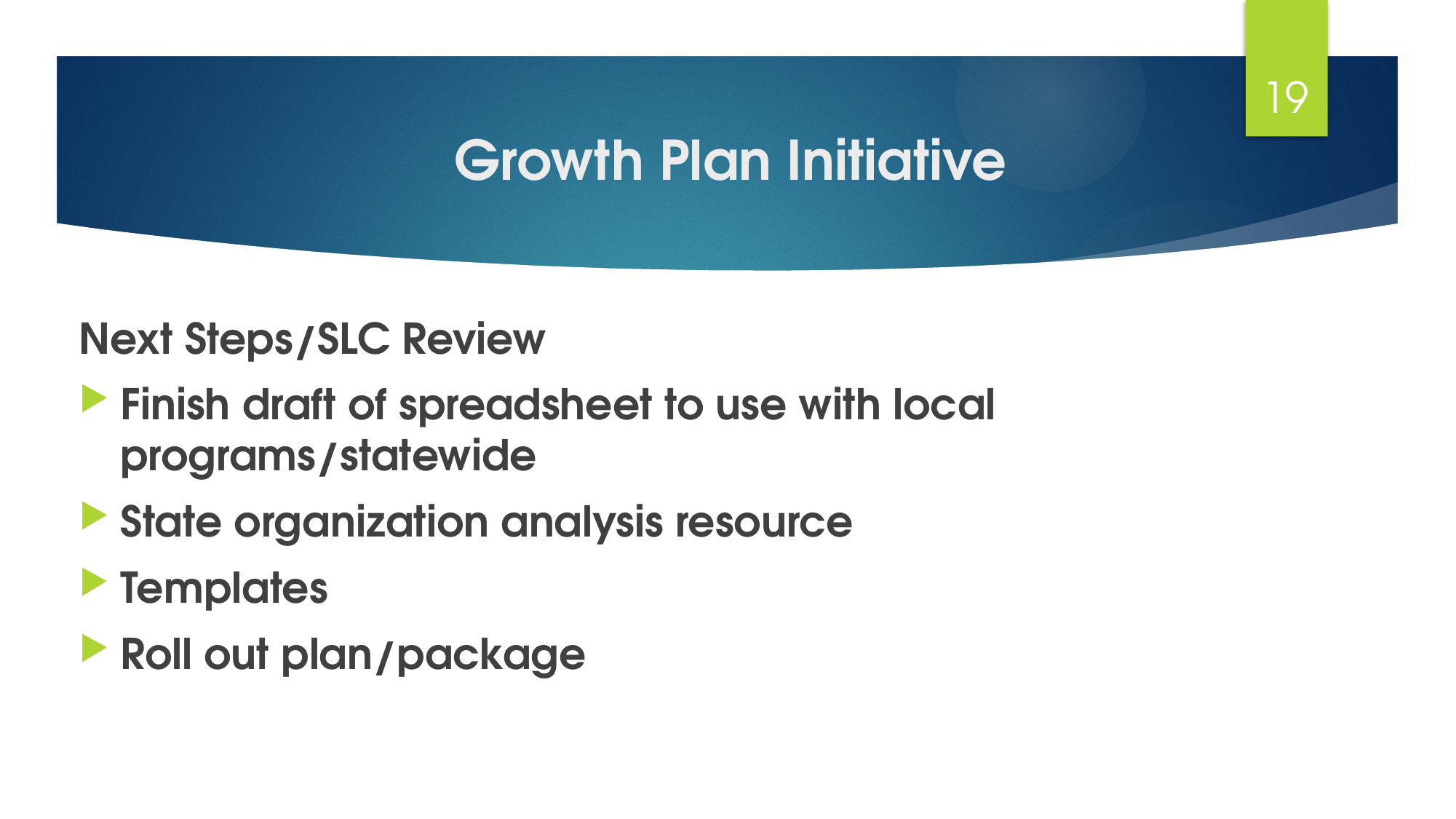

19
# Growth Plan Initiative
Next Steps/SLC Review
Finish draft of spreadsheet to use with local programs/statewide
State organization analysis resource
Templates
Roll out plan/package